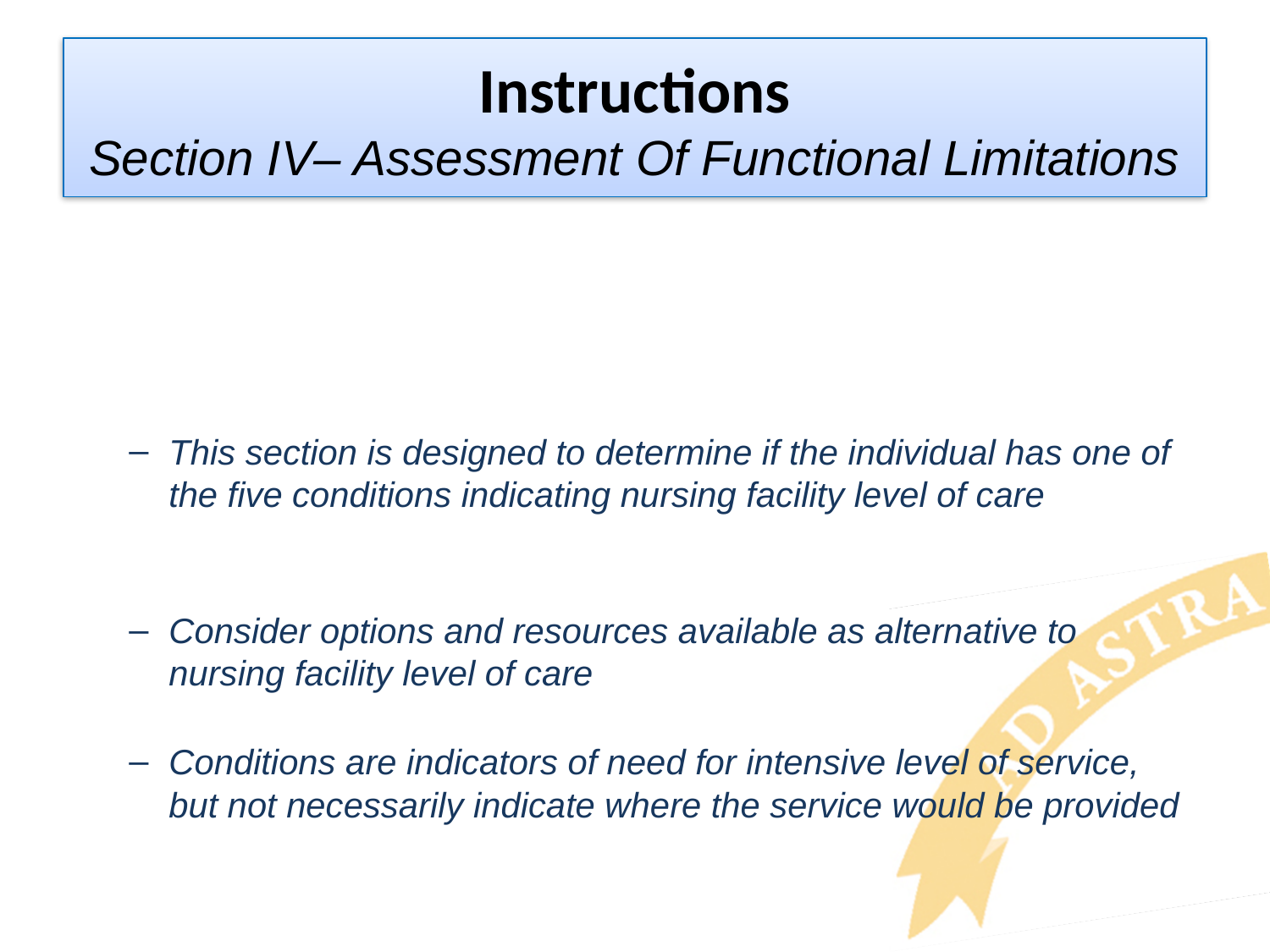

# Instructions Section IV– Assessment Of Functional Limitations

This section is designed to determine if the individual has one of the five conditions indicating nursing facility level of care

Consider options and resources available as alternative to nursing facility level of care

Conditions are indicators of need for intensive level of service, but not necessarily indicate where the service would be provided